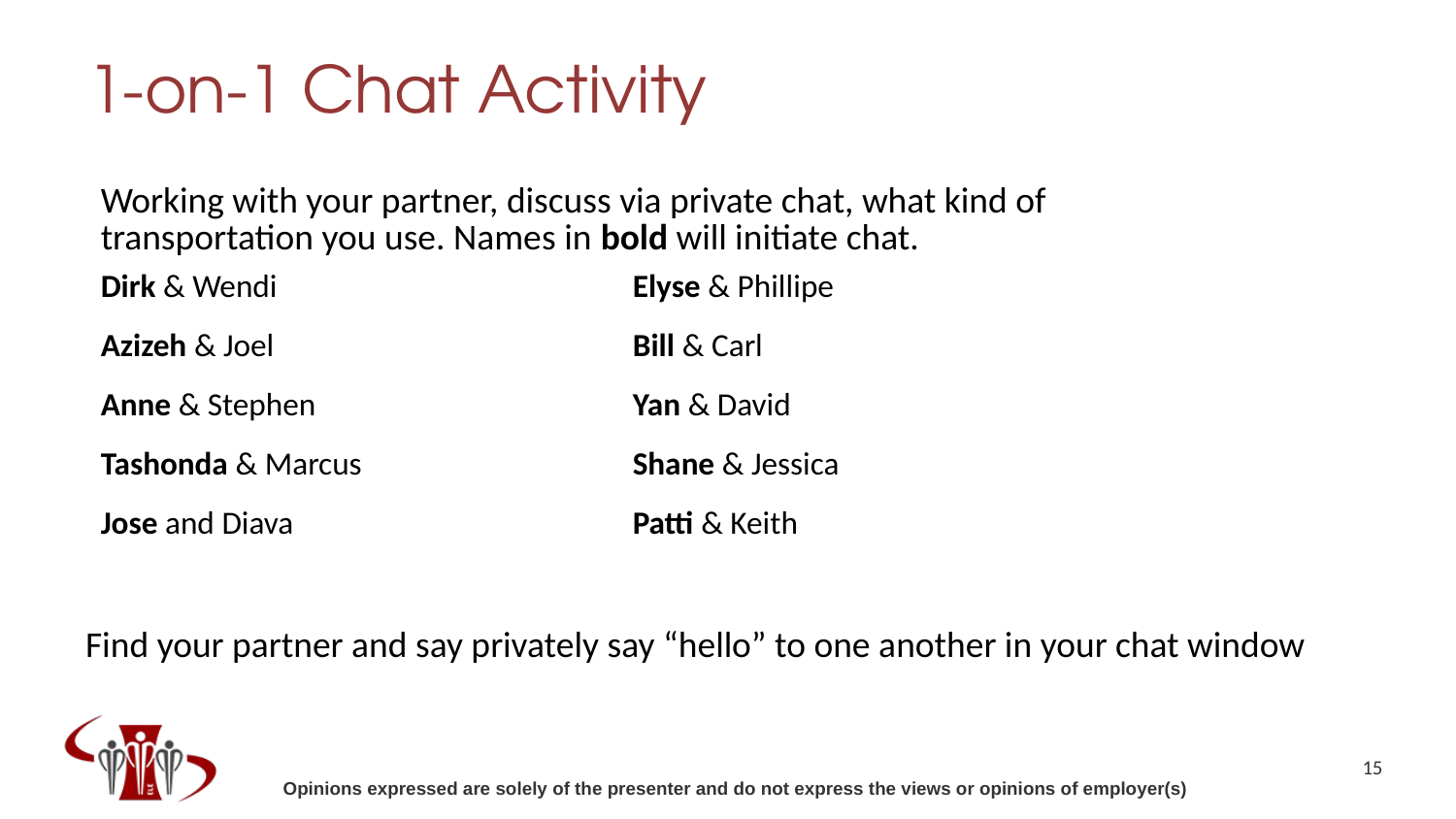

# 1-on-1 Chat Activity
| Working with your partner, discuss via private chat, what kind of transportation you use. Names in bold will initiate chat. |  |
| --- | --- |
| Dirk & Wendi | Elyse & Phillipe |
| Azizeh & Joel | Bill & Carl |
| Anne & Stephen | Yan & David |
| Tashonda & Marcus | Shane & Jessica |
| Jose and Diava | Patti & Keith |
Find your partner and say privately say “hello” to one another in your chat window
15